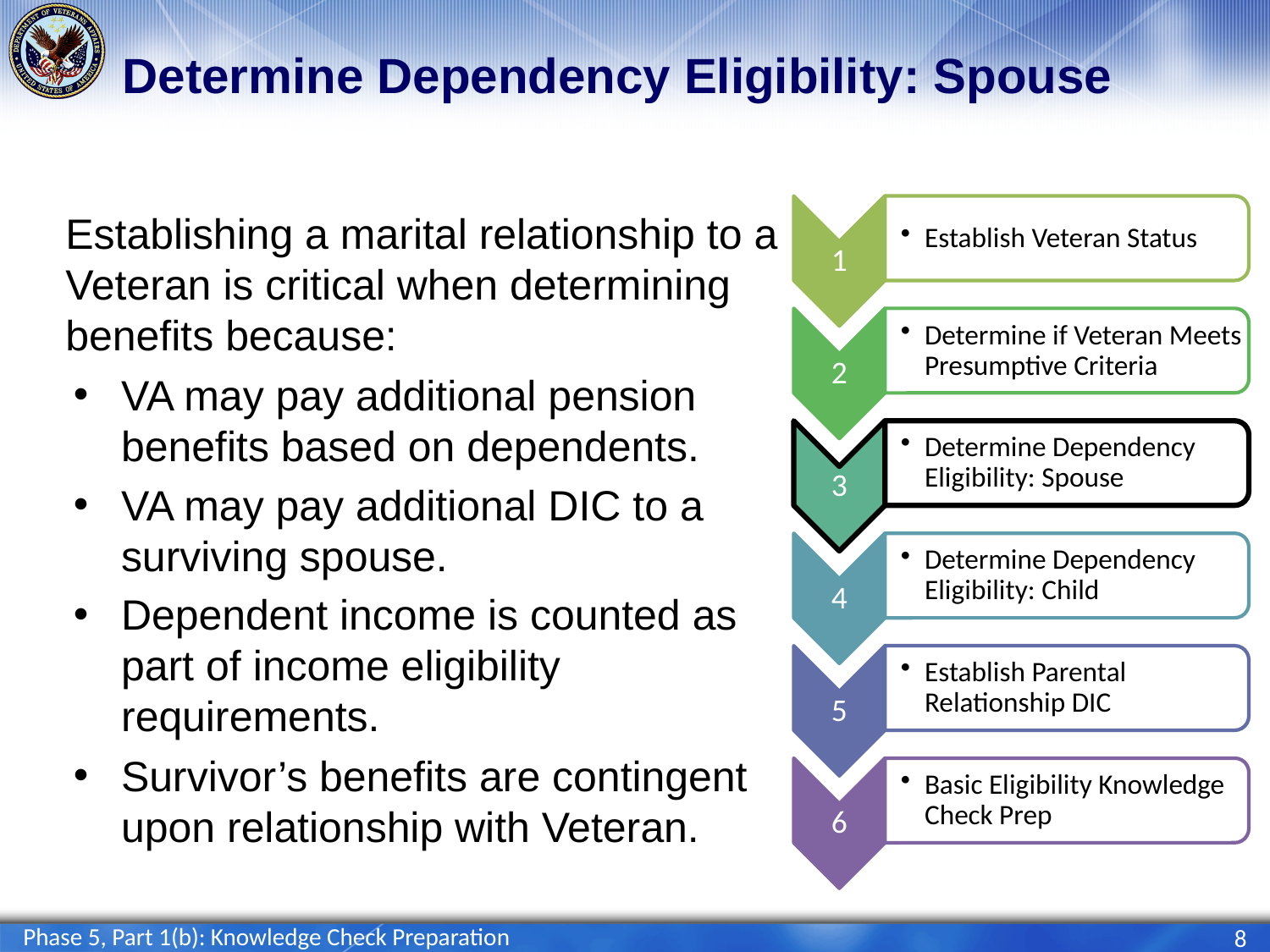

# Determine Dependency Eligibility: Spouse
1
Establish Veteran Status
2
Determine if Veteran Meets Presumptive Criteria
3
Determine Dependency Eligibility: Spouse
4
Determine Dependency Eligibility: Child
5
Establish Parental Relationship DIC
6
Basic Eligibility Knowledge Check Prep
Establishing a marital relationship to a Veteran is critical when determining benefits because:
VA may pay additional pension benefits based on dependents.
VA may pay additional DIC to a surviving spouse.
Dependent income is counted as part of income eligibility requirements.
Survivor’s benefits are contingent upon relationship with Veteran.
Phase 5, Part 1(b): Knowledge Check Preparation
8